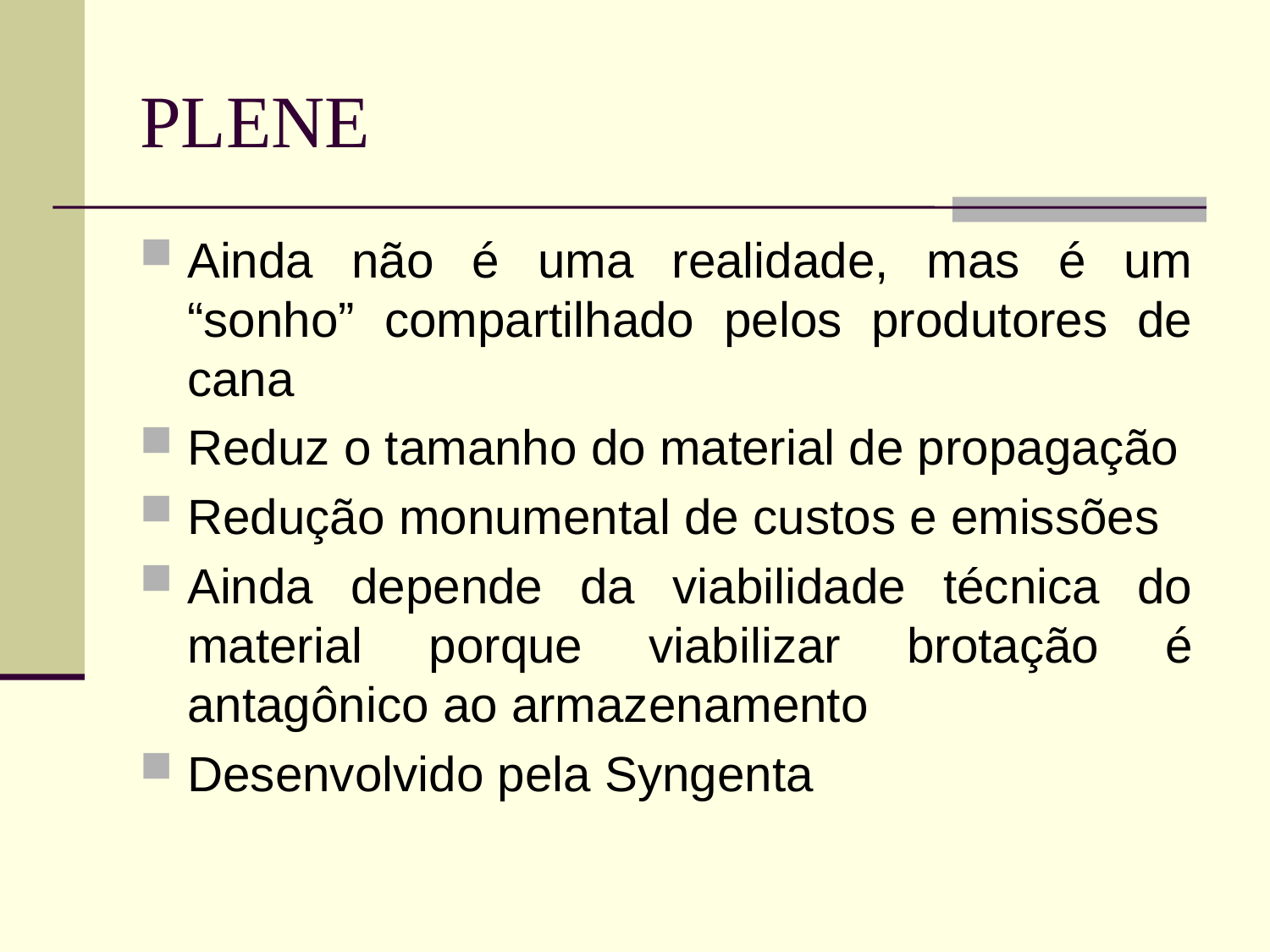

# PLENE
Ainda não é uma realidade, mas é um “sonho” compartilhado pelos produtores de cana
Reduz o tamanho do material de propagação
Redução monumental de custos e emissões
Ainda depende da viabilidade técnica do material porque viabilizar brotação é antagônico ao armazenamento
Desenvolvido pela Syngenta